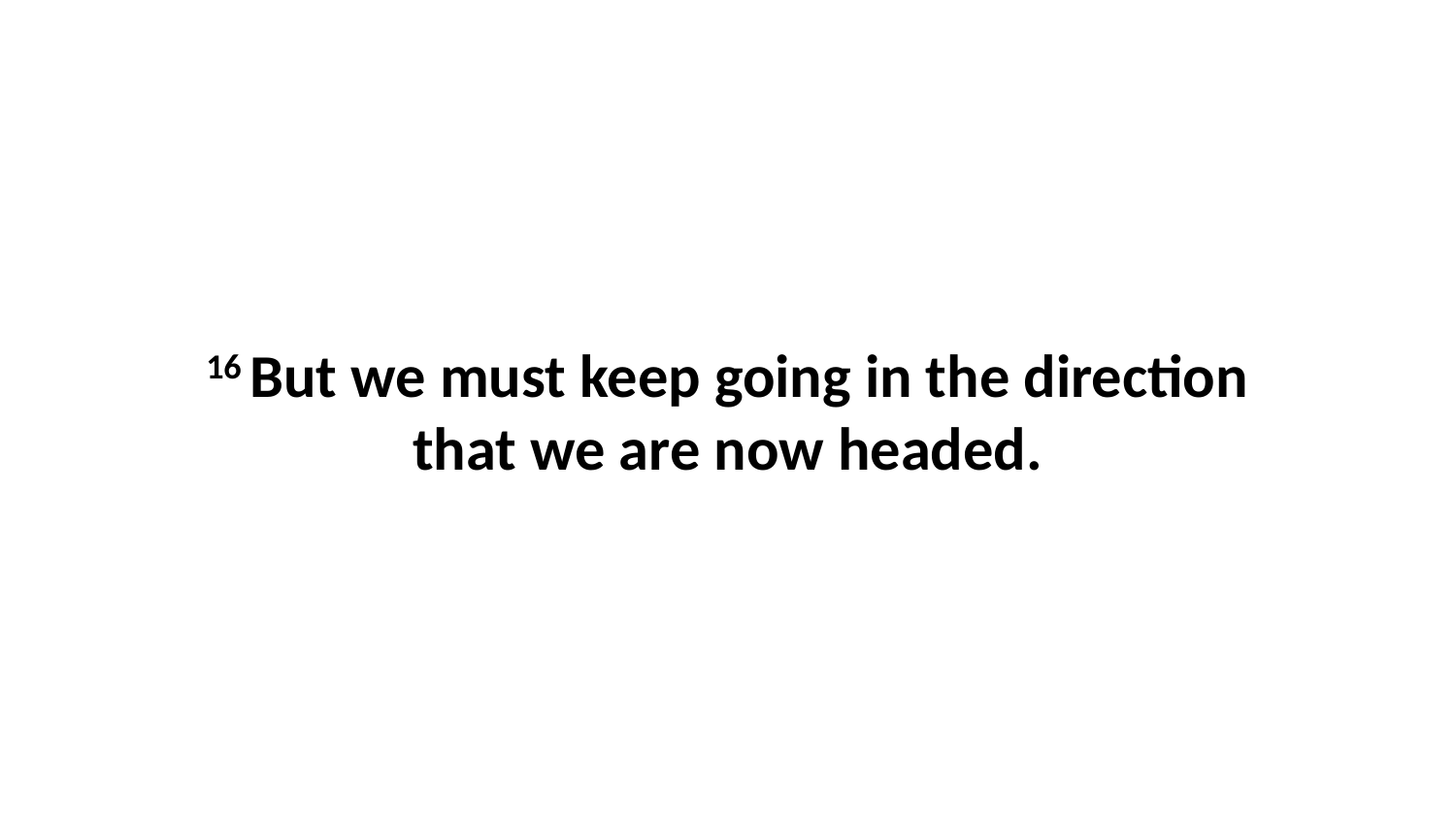

16 But we must keep going in the direction that we are now headed.